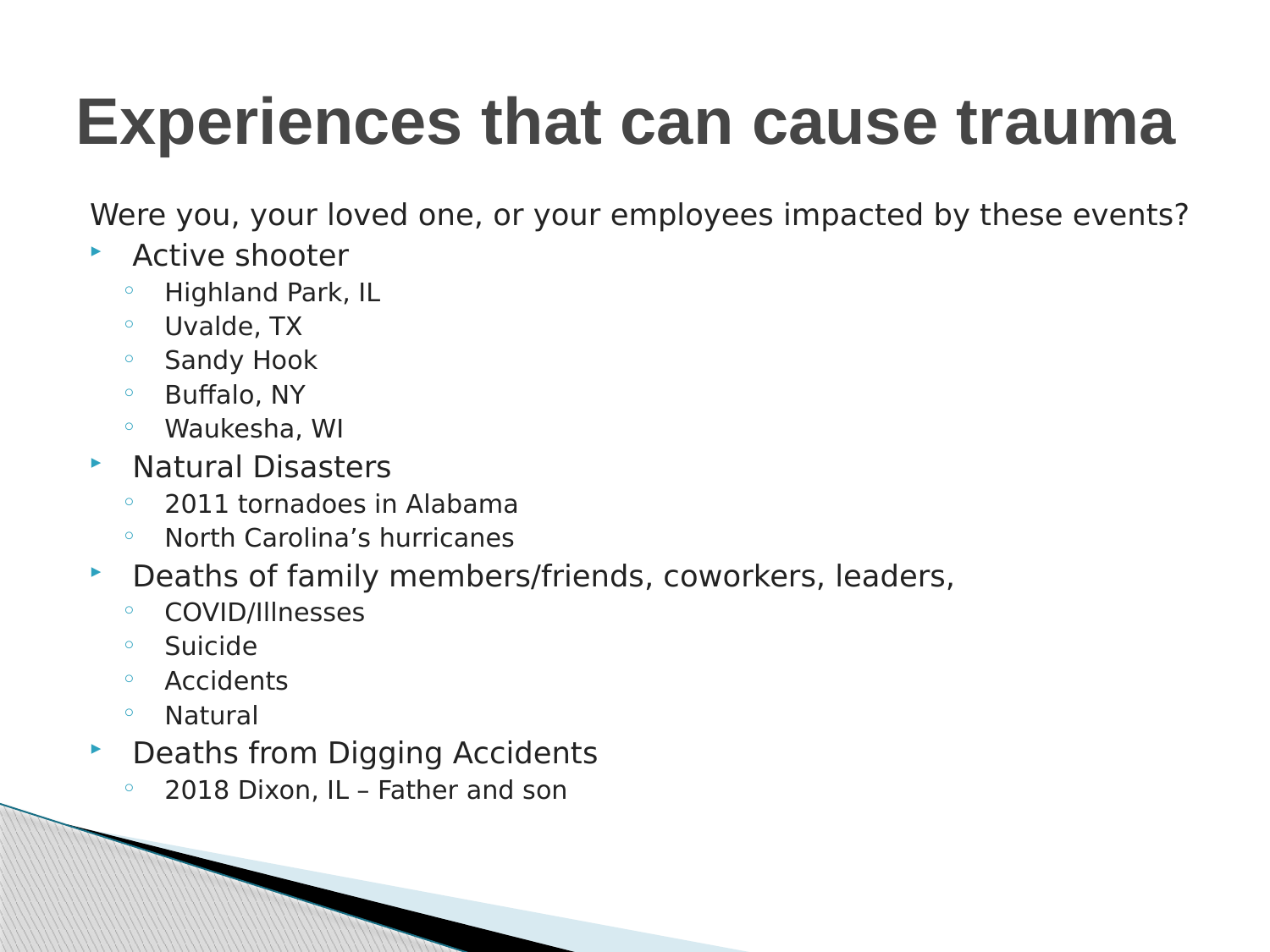

# Experiences that can cause trauma
Were you, your loved one, or your employees impacted by these events?
Active shooter
Highland Park, IL
Uvalde, TX
Sandy Hook
Buffalo, NY
Waukesha, WI
Natural Disasters
2011 tornadoes in Alabama
North Carolina’s hurricanes
Deaths of family members/friends, coworkers, leaders,
COVID/Illnesses
Suicide
Accidents
Natural
Deaths from Digging Accidents
2018 Dixon, IL – Father and son